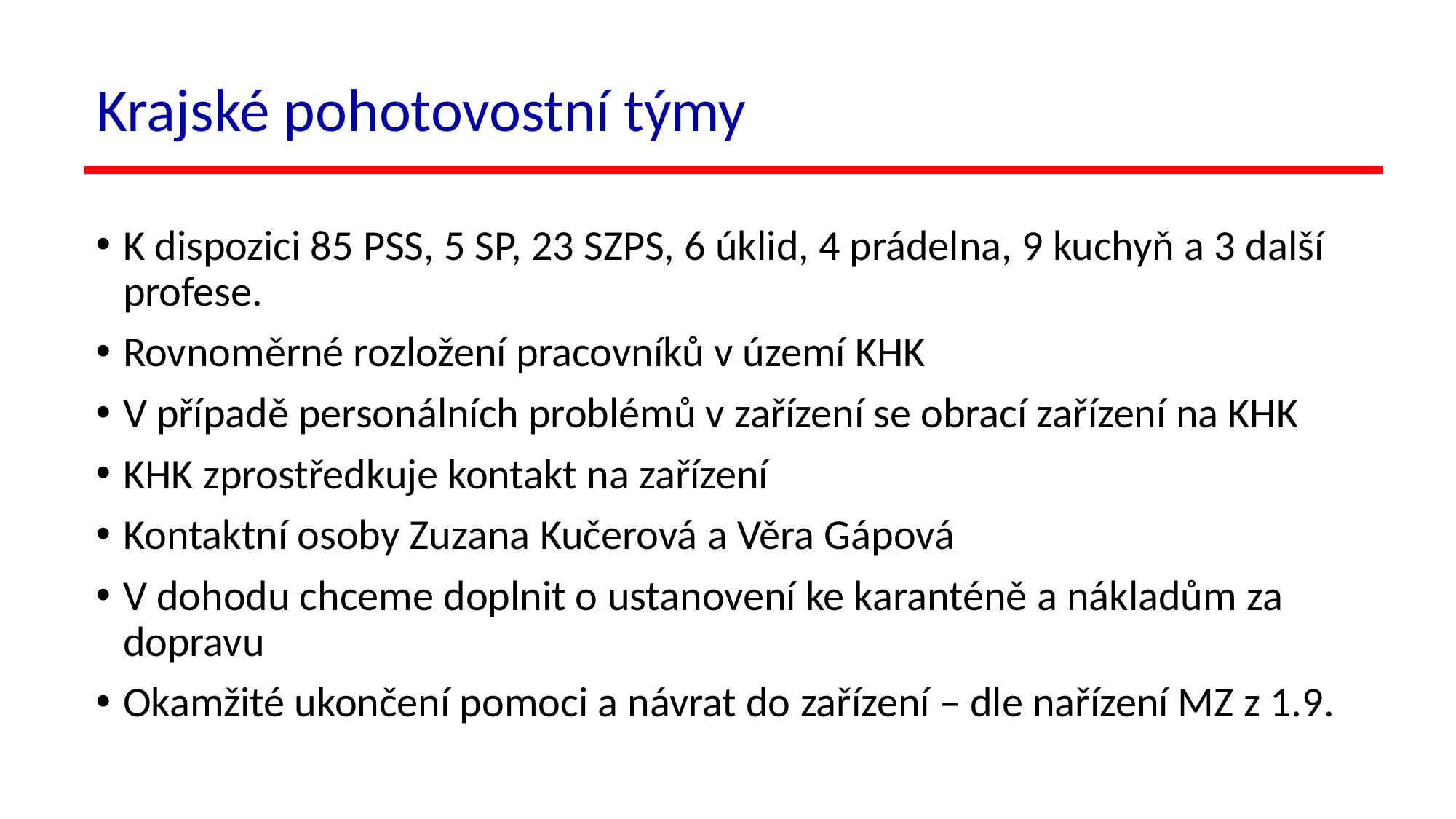

# Krajské pohotovostní týmy

K dispozici 85 PSS, 5 SP, 23 SZPS, 6 úklid, 4 prádelna, 9 kuchyň a 3 další profese.
Rovnoměrné rozložení pracovníků v území KHK
V případě personálních problémů v zařízení se obrací zařízení na KHK
KHK zprostředkuje kontakt na zařízení
Kontaktní osoby Zuzana Kučerová a Věra Gápová
V dohodu chceme doplnit o ustanovení ke karanténě a nákladům za dopravu
Okamžité ukončení pomoci a návrat do zařízení – dle nařízení MZ z 1.9.